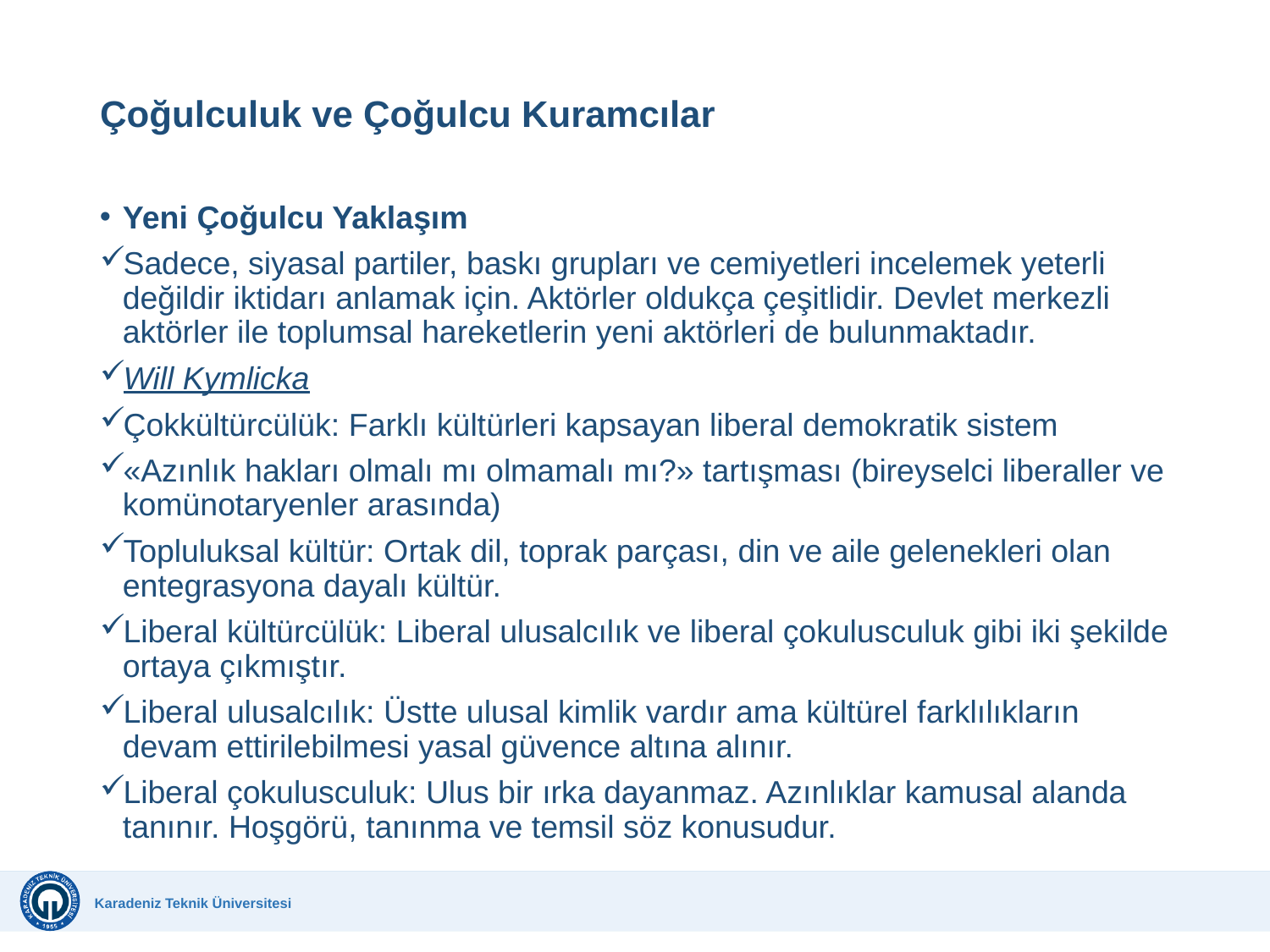

# Çoğulculuk ve Çoğulcu Kuramcılar
Yeni Çoğulcu Yaklaşım
Sadece, siyasal partiler, baskı grupları ve cemiyetleri incelemek yeterli değildir iktidarı anlamak için. Aktörler oldukça çeşitlidir. Devlet merkezli aktörler ile toplumsal hareketlerin yeni aktörleri de bulunmaktadır.
Will Kymlicka
Çokkültürcülük: Farklı kültürleri kapsayan liberal demokratik sistem
«Azınlık hakları olmalı mı olmamalı mı?» tartışması (bireyselci liberaller ve komünotaryenler arasında)
Topluluksal kültür: Ortak dil, toprak parçası, din ve aile gelenekleri olan entegrasyona dayalı kültür.
Liberal kültürcülük: Liberal ulusalcılık ve liberal çokulusculuk gibi iki şekilde ortaya çıkmıştır.
Liberal ulusalcılık: Üstte ulusal kimlik vardır ama kültürel farklılıkların devam ettirilebilmesi yasal güvence altına alınır.
Liberal çokulusculuk: Ulus bir ırka dayanmaz. Azınlıklar kamusal alanda tanınır. Hoşgörü, tanınma ve temsil söz konusudur.